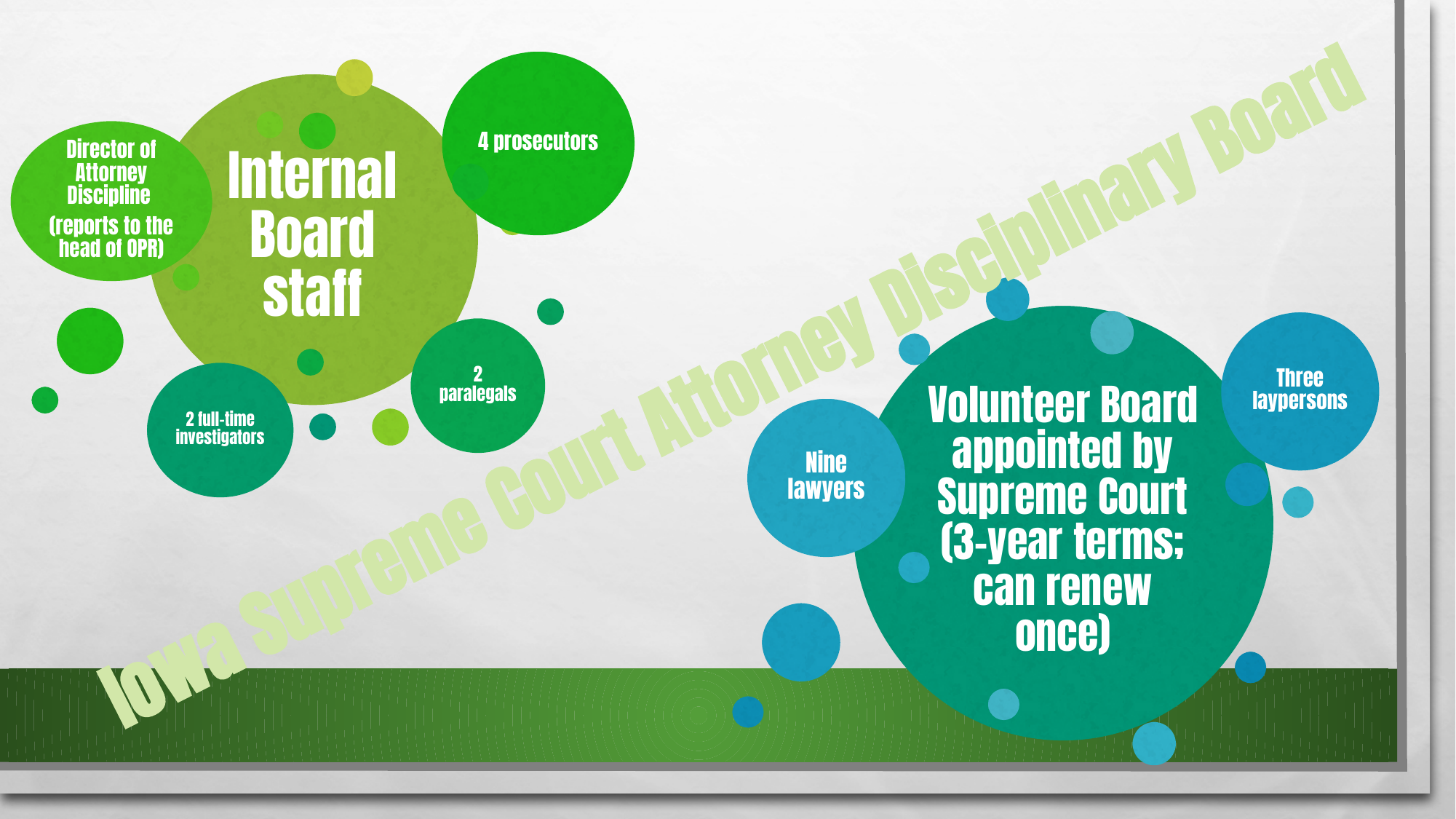

Internal Board staff
Director of Attorney Discipline
(reports to the head of OPR)
4 prosecutors
2 paralegals
2 full-time investigators
Volunteer Board appointed by Supreme Court (3-year terms; can renew once)
Nine lawyers
Three laypersons
Iowa Supreme Court Attorney Disciplinary Board